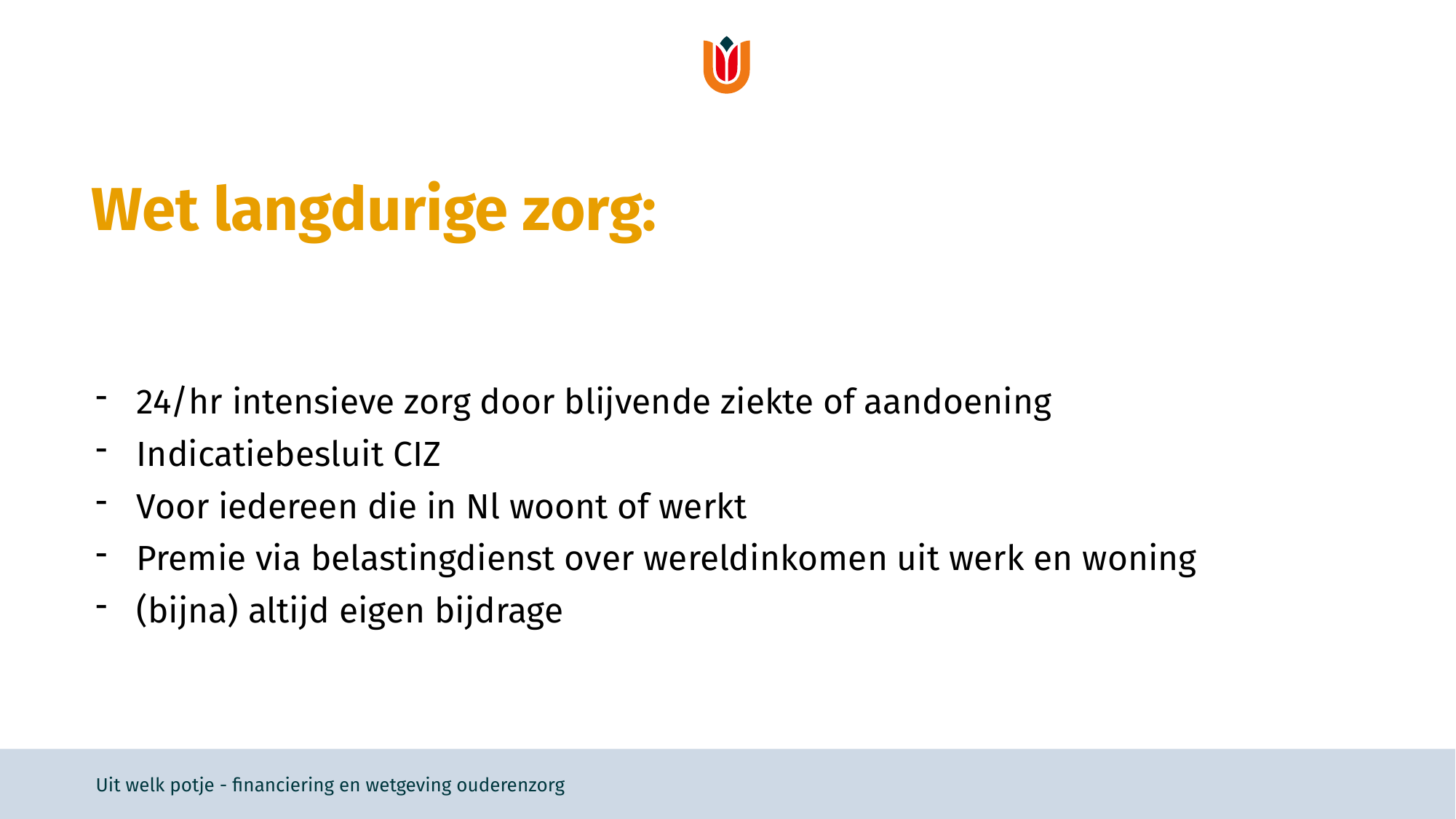

# Wet langdurige zorg:
24/hr intensieve zorg door blijvende ziekte of aandoening
Indicatiebesluit CIZ
Voor iedereen die in Nl woont of werkt
Premie via belastingdienst over wereldinkomen uit werk en woning
(bijna) altijd eigen bijdrage
Uit welk potje - financiering en wetgeving ouderenzorg